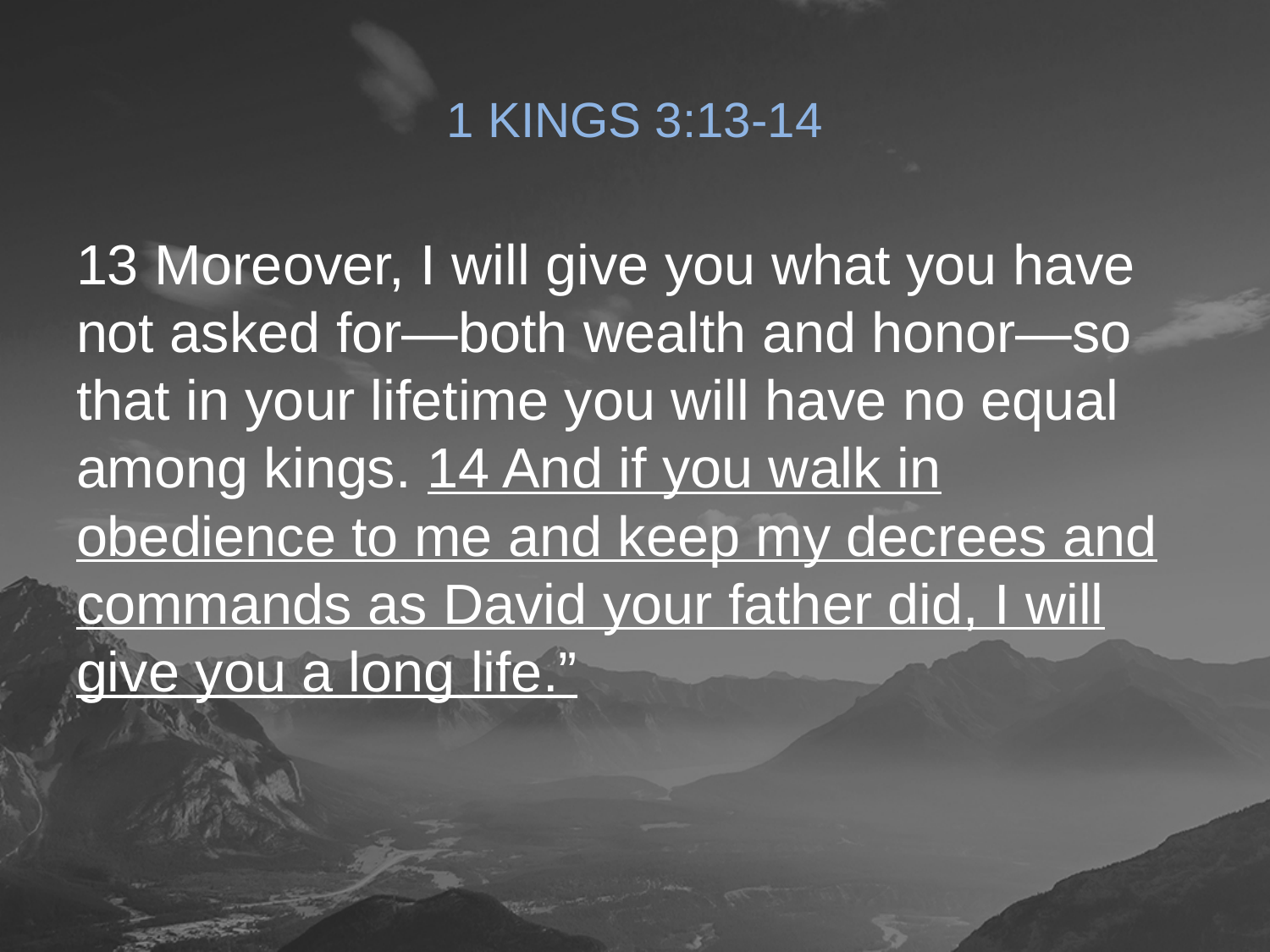

# 1 KINGS 3:13-14
13 Moreover, I will give you what you have not asked for—both wealth and honor—so that in your lifetime you will have no equal among kings. 14 And if you walk in obedience to me and keep my decrees and commands as David your father did, I will give you a long life.”